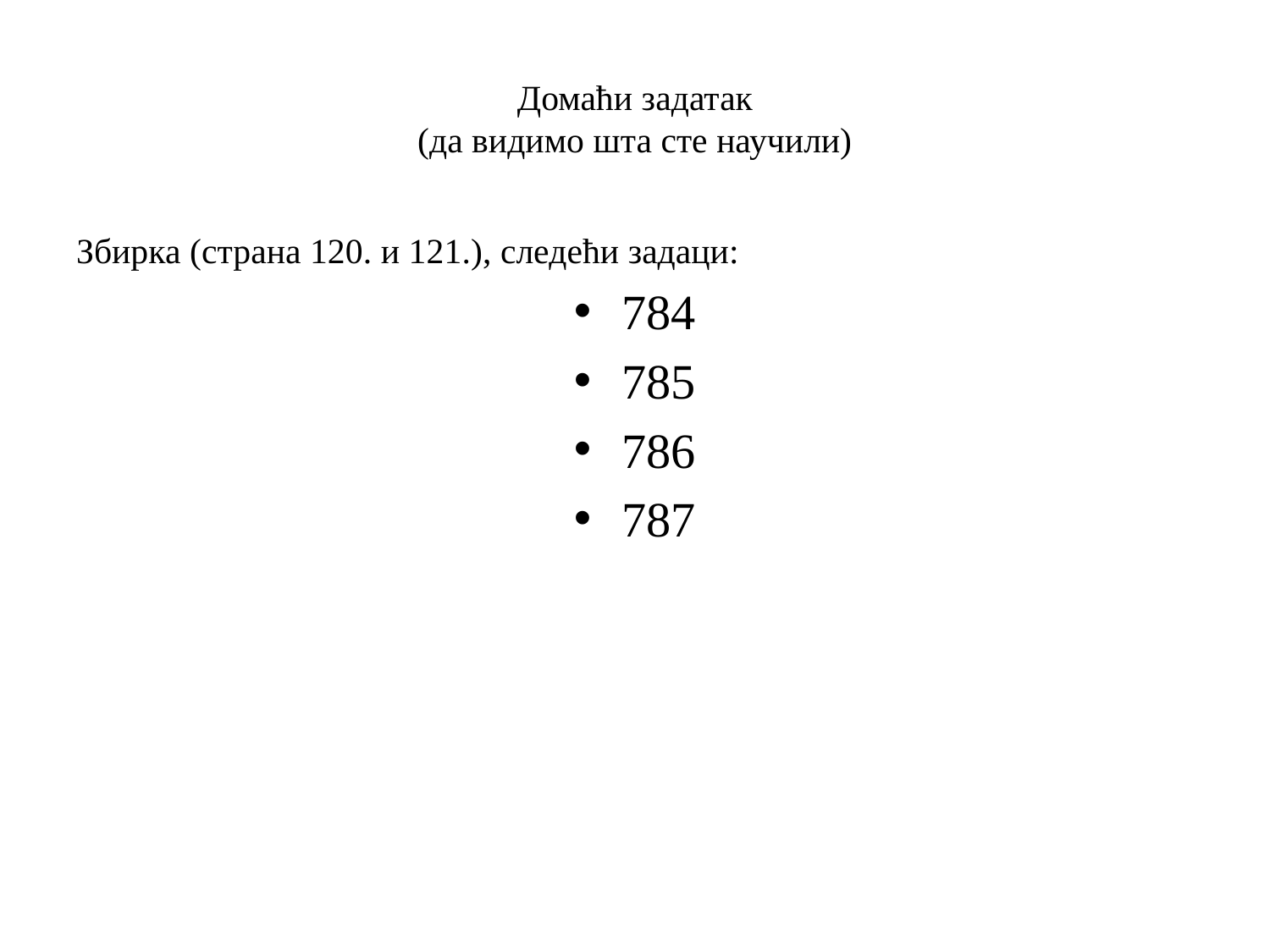

# Домаћи задатак (да видимо шта сте научили)
Збирка (страна 120. и 121.), следећи задаци:
784
785
786
787